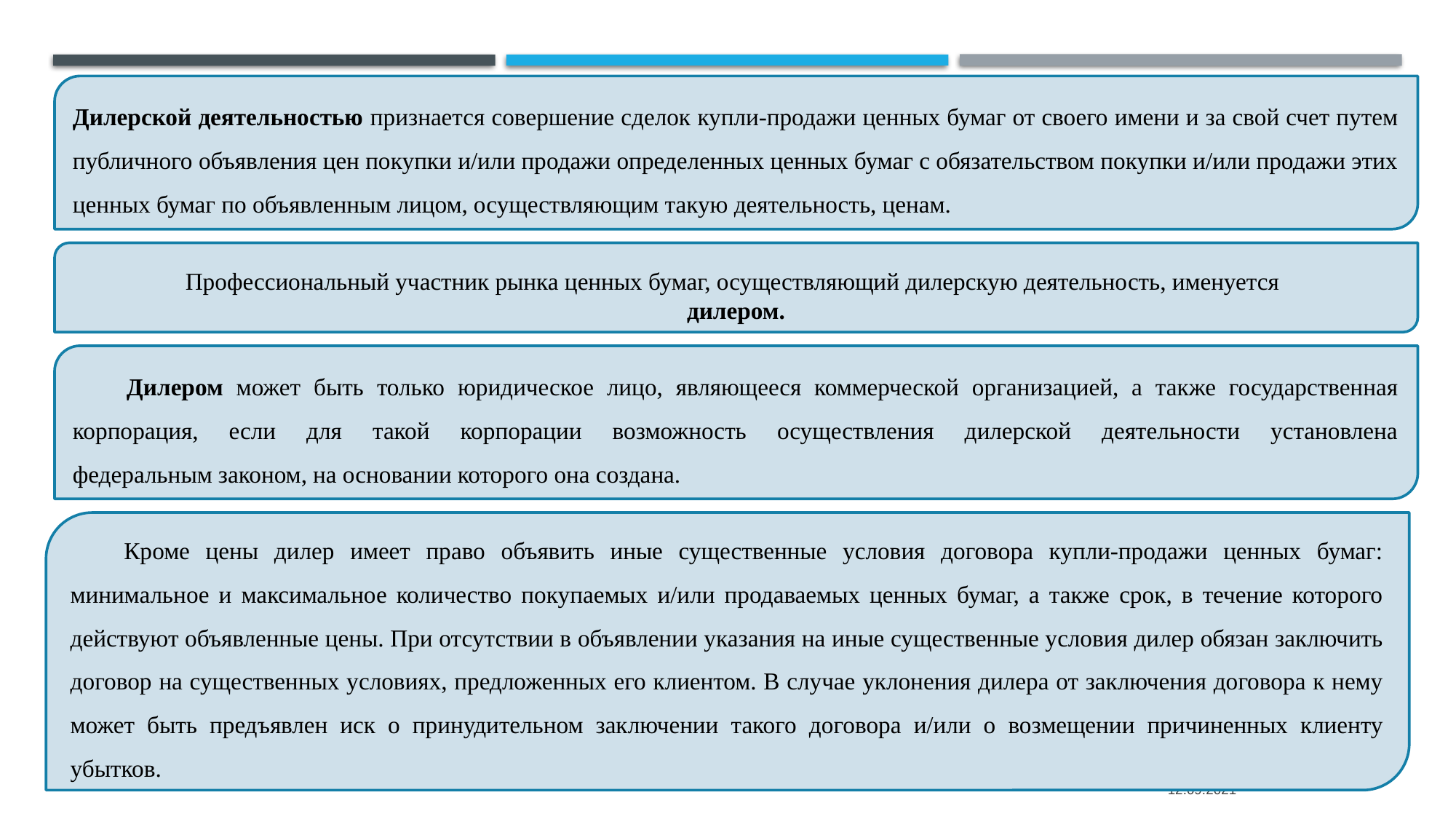

Дилерской деятельностью признается совершение сделок купли-продажи ценных бумаг от своего имени и за свой счет путем публичного объявления цен покупки и/или продажи определенных ценных бумаг с обязательством покупки и/или продажи этих ценных бумаг по объявленным лицом, осуществляющим такую деятельность, ценам.
Профессиональный участник рынка ценных бумаг, осуществляющий дилерскую деятельность, именуется
дилером.
Дилером может быть только юридическое лицо, являющееся коммерческой организацией, а также государственная корпорация, если для такой корпорации возможность осуществления дилерской деятельности установлена федеральным законом, на основании которого она создана.
Кроме цены дилер имеет право объявить иные существенные условия договора купли-продажи ценных бумаг: минимальное и максимальное количество покупаемых и/или продаваемых ценных бумаг, а также срок, в течение которого действуют объявленные цены. При отсутствии в объявлении указания на иные существенные условия дилер обязан заключить договор на существенных условиях, предложенных его клиентом. В случае уклонения дилера от заключения договора к нему может быть предъявлен иск о принудительном заключении такого договора и/или о возмещении причиненных клиенту убытков.
12.09.2021